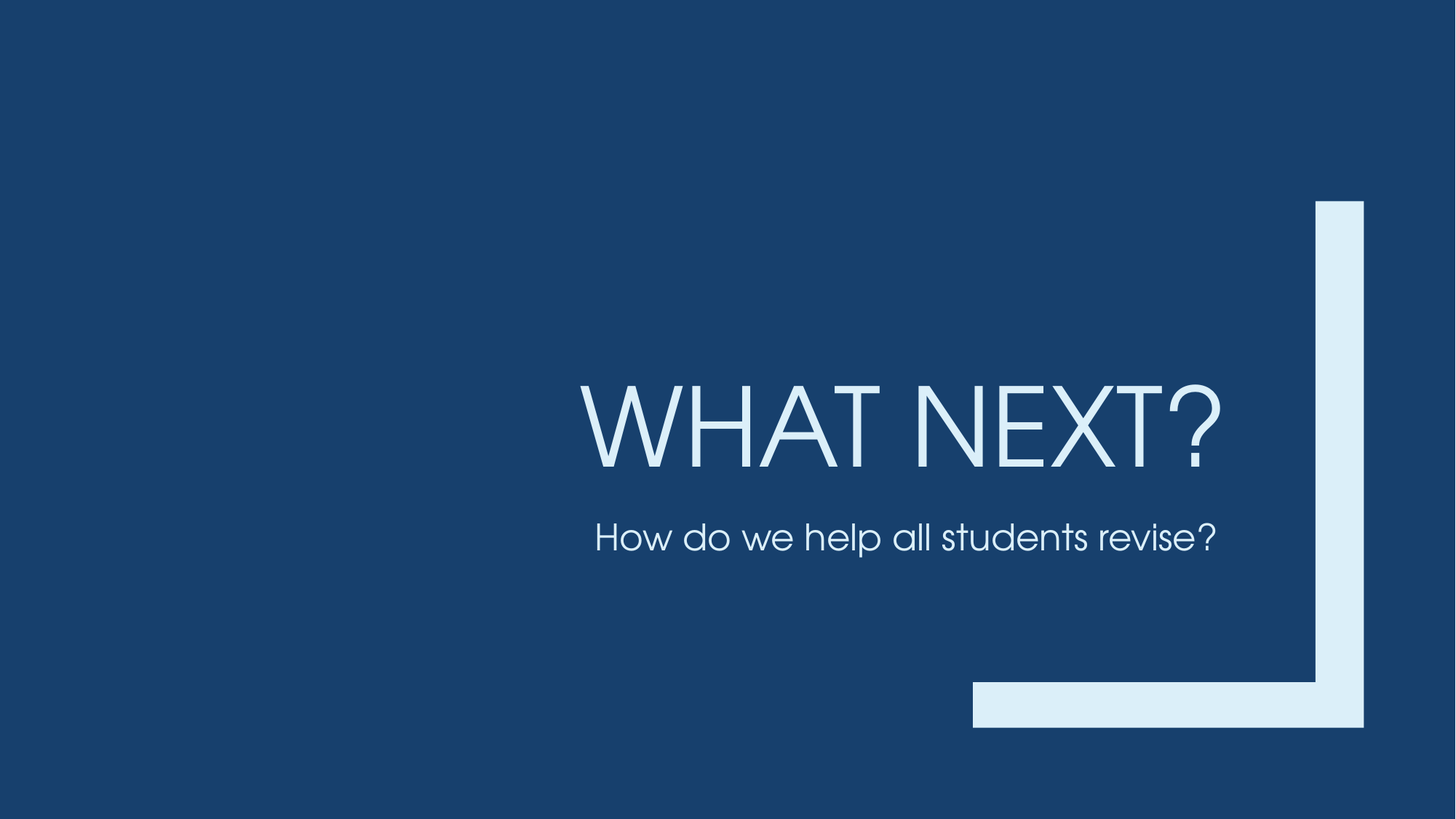

# WHAT NEXT?
How do we help all students revise?